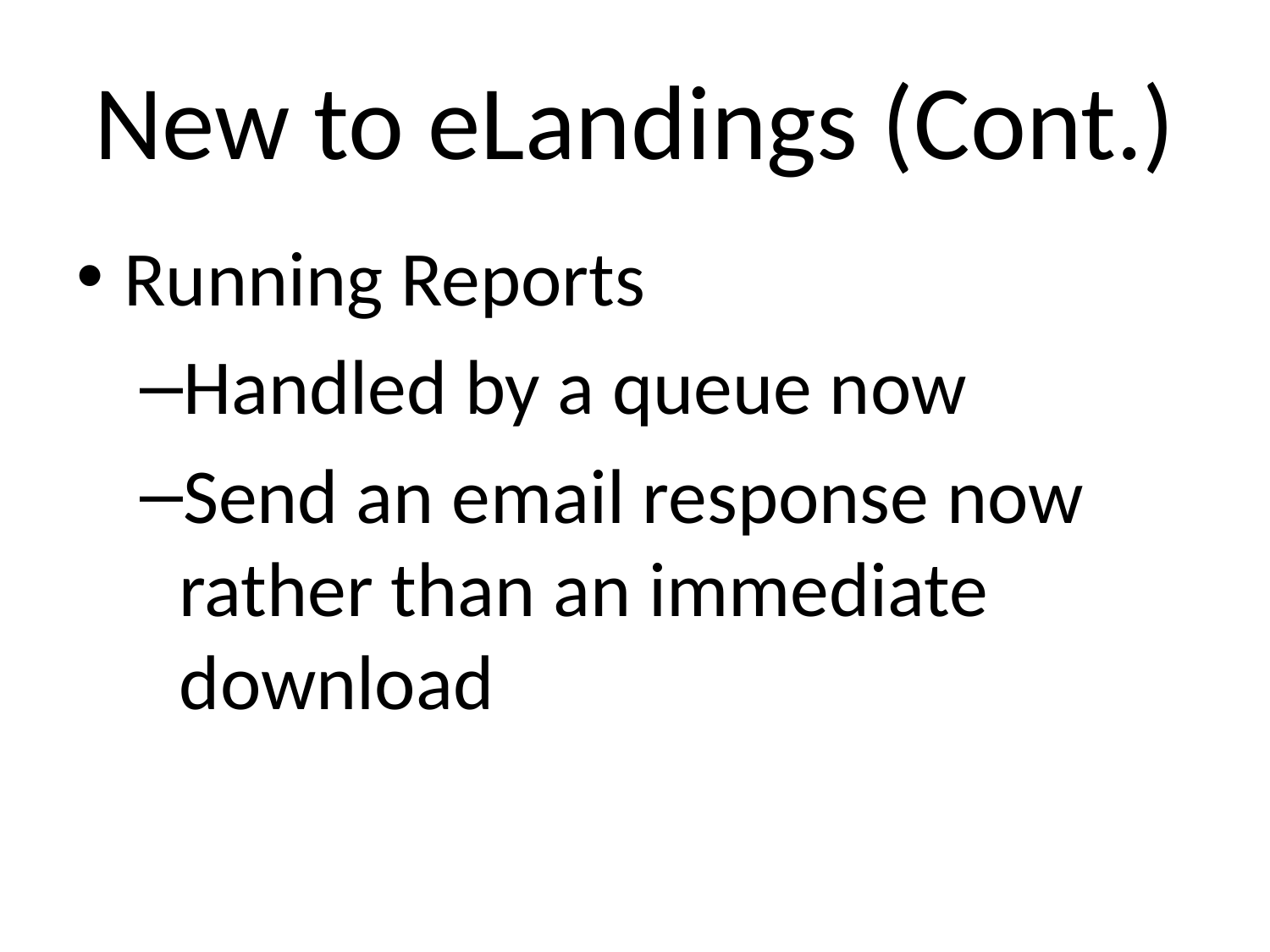

# New to eLandings (Cont.)
Running Reports
Handled by a queue now
Send an email response now rather than an immediate download